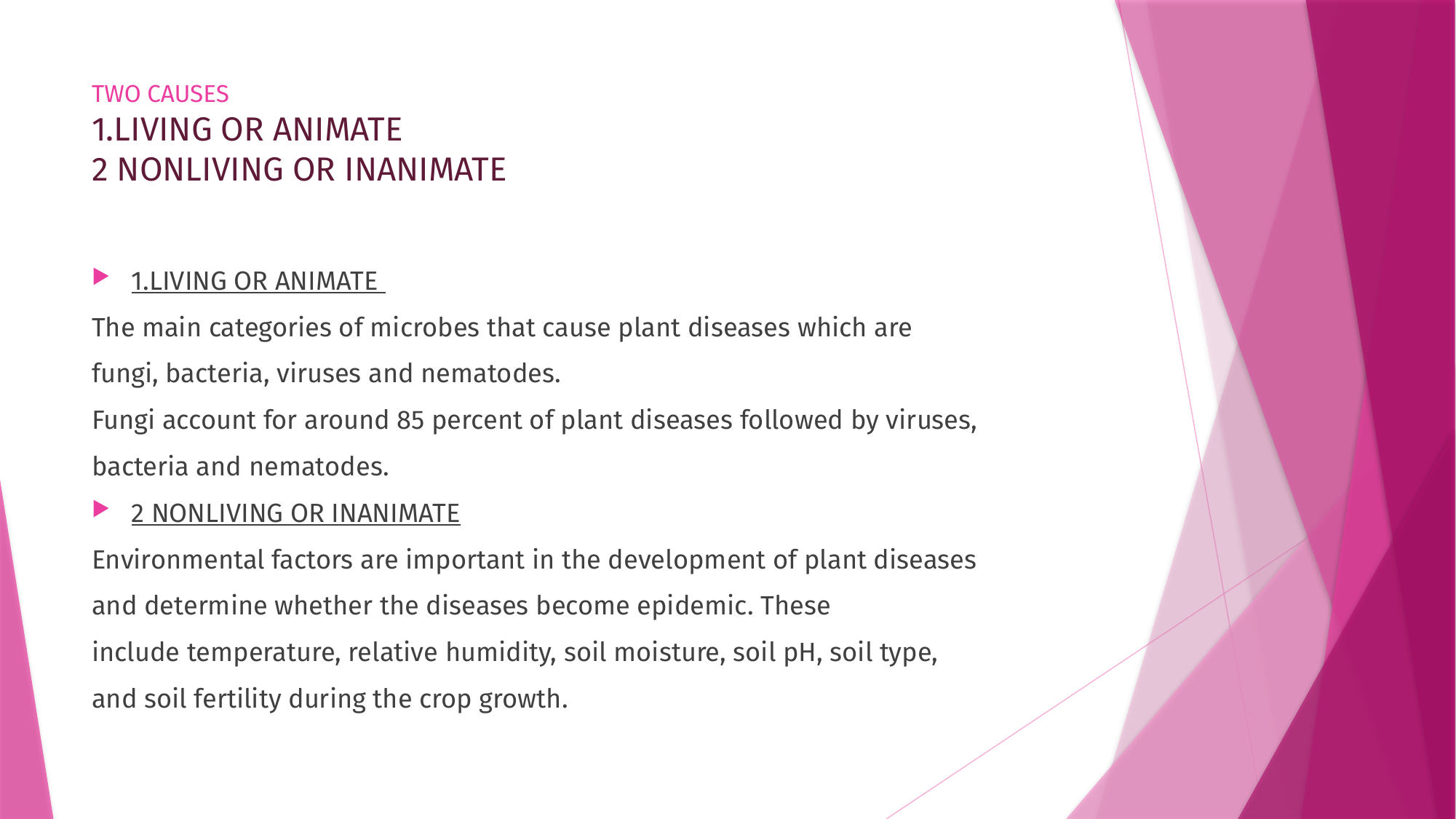

# TWO CAUSES 1.LIVING OR ANIMATE 2 NONLIVING OR INANIMATE
1.LIVING OR ANIMATE
The main categories of microbes that cause plant diseases which are
fungi, bacteria, viruses and nematodes.
Fungi account for around 85 percent of plant diseases followed by viruses,
bacteria and nematodes.
2 NONLIVING OR INANIMATE
Environmental factors are important in the development of plant diseases
and determine whether the diseases become epidemic. These
include temperature, relative humidity, soil moisture, soil pH, soil type,
and soil fertility during the crop growth.